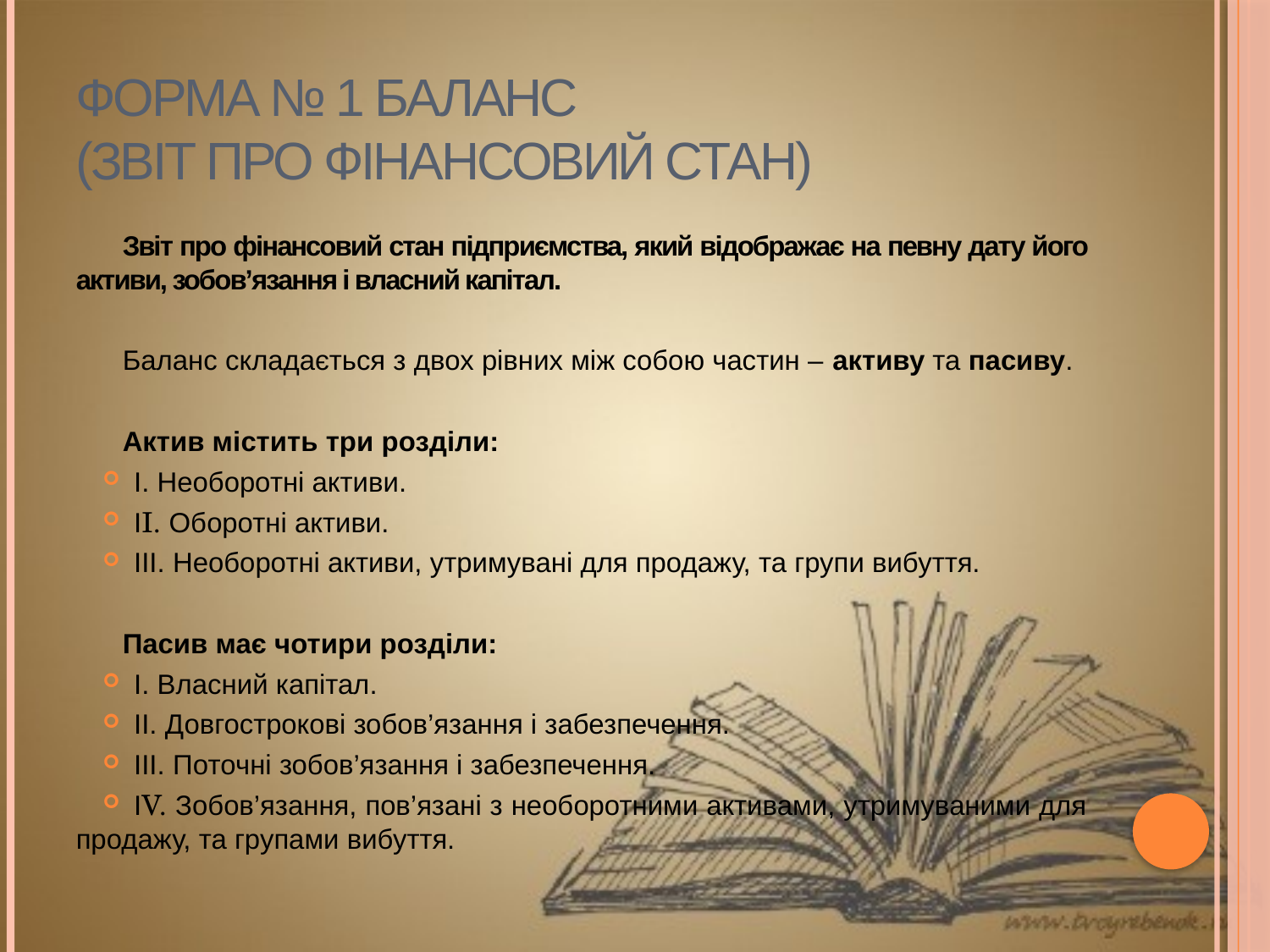

# Форма № 1 Баланс (Звіт про фінансовий стан)
Звіт про фінансовий стан підприємства, який відображає на певну дату його активи, зобов’язання і власний капітал.

Баланс складається з двох рівних між собою частин – активу та пасиву.

Актив містить три розділи:
І. Необоротні активи.
ІI. Оборотні активи.
ІІІ. Необоротні активи, утримувані для продажу, та групи вибуття.

Пасив має чотири розділи:
І. Власний капітал.
ІІ. Довгострокові зобов’язання і забезпечення.
ІІІ. Поточні зобов’язання і забезпечення.
ІV. Зобов’язання, пов’язані з необоротними активами, утримуваними для продажу, та групами вибуття.